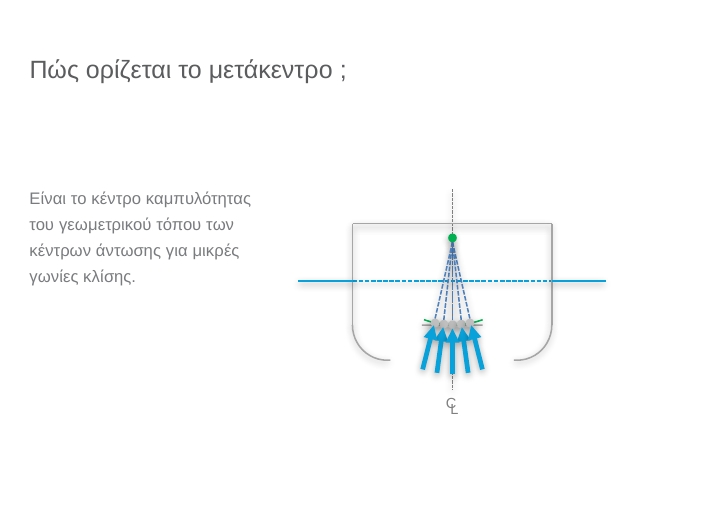

# Πώς ορίζεται το μετάκεντρο ;

Είναι το κέντρο καμπυλότητας του γεωμετρικού τόπου των κέντρων άντωσης για μικρές γωνίες κλίσης.

C
L